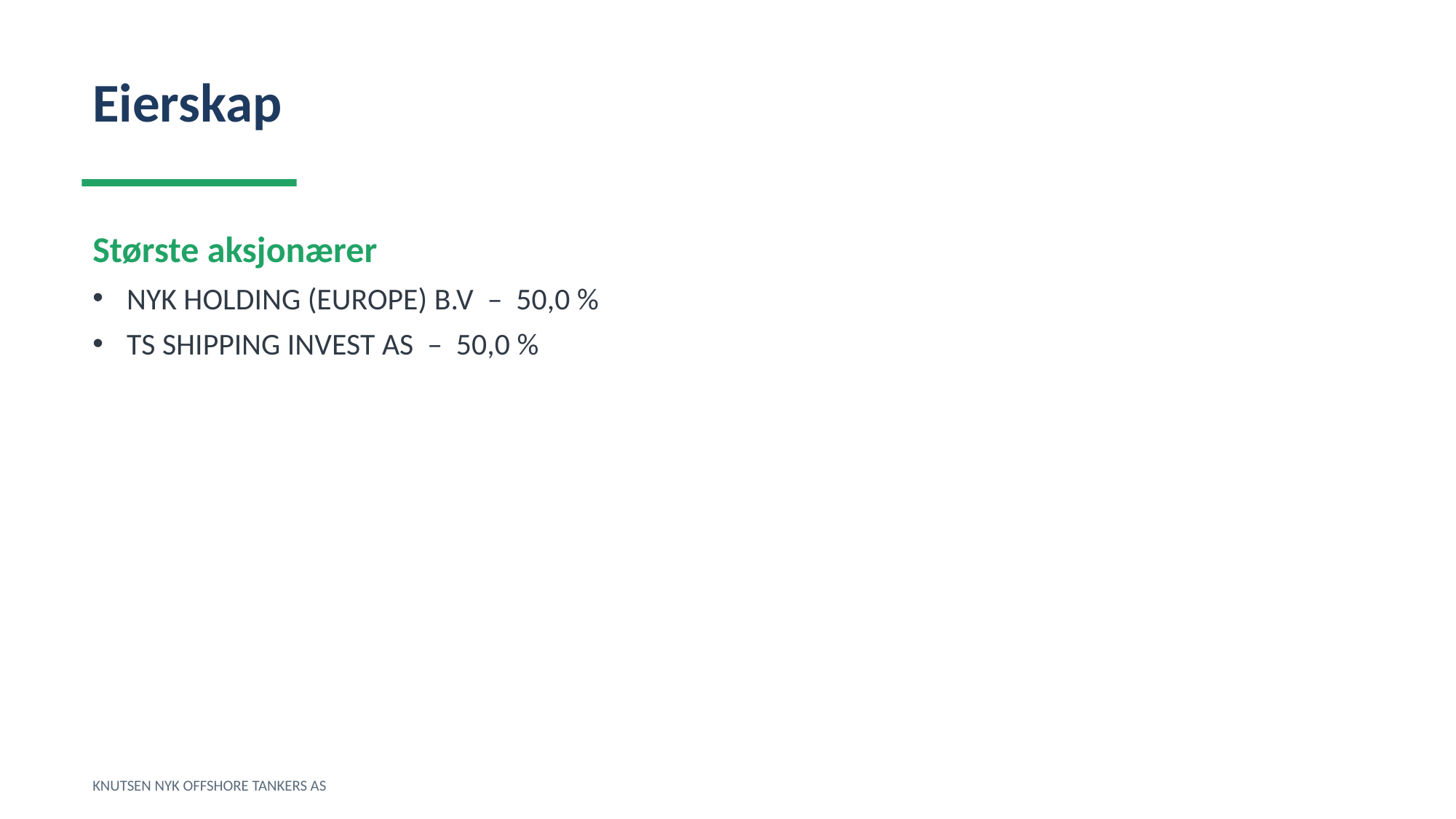

Eierskap

Største aksjonærer
NYK HOLDING (EUROPE) B.V  –  50,0 %
TS SHIPPING INVEST AS  –  50,0 %
KNUTSEN NYK OFFSHORE TANKERS AS